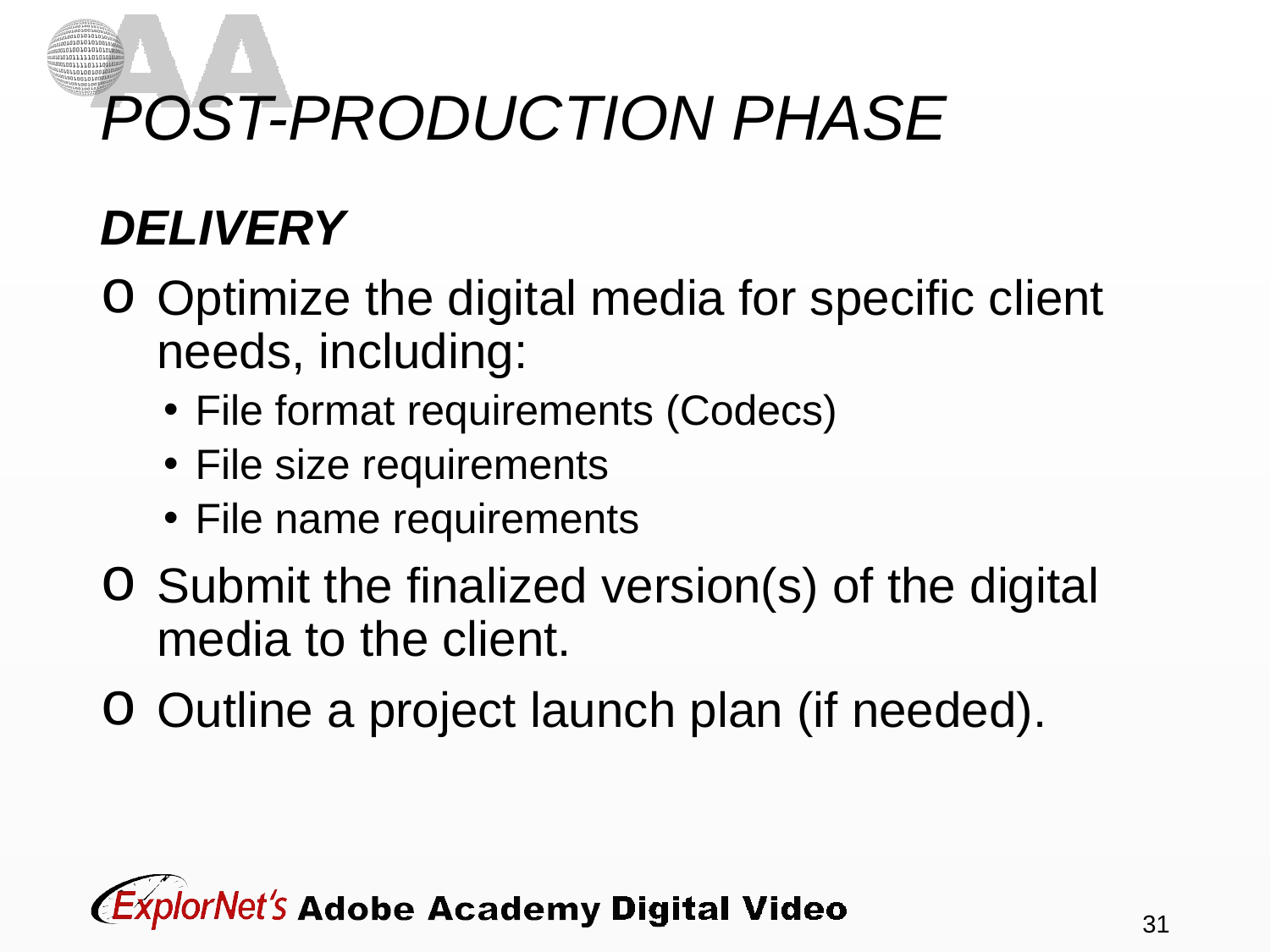

# POST-PRODUCTION PHASE
DELIVERY
Optimize the digital media for specific client needs, including:
File format requirements (Codecs)
File size requirements
File name requirements
Submit the finalized version(s) of the digital media to the client.
Outline a project launch plan (if needed).
31